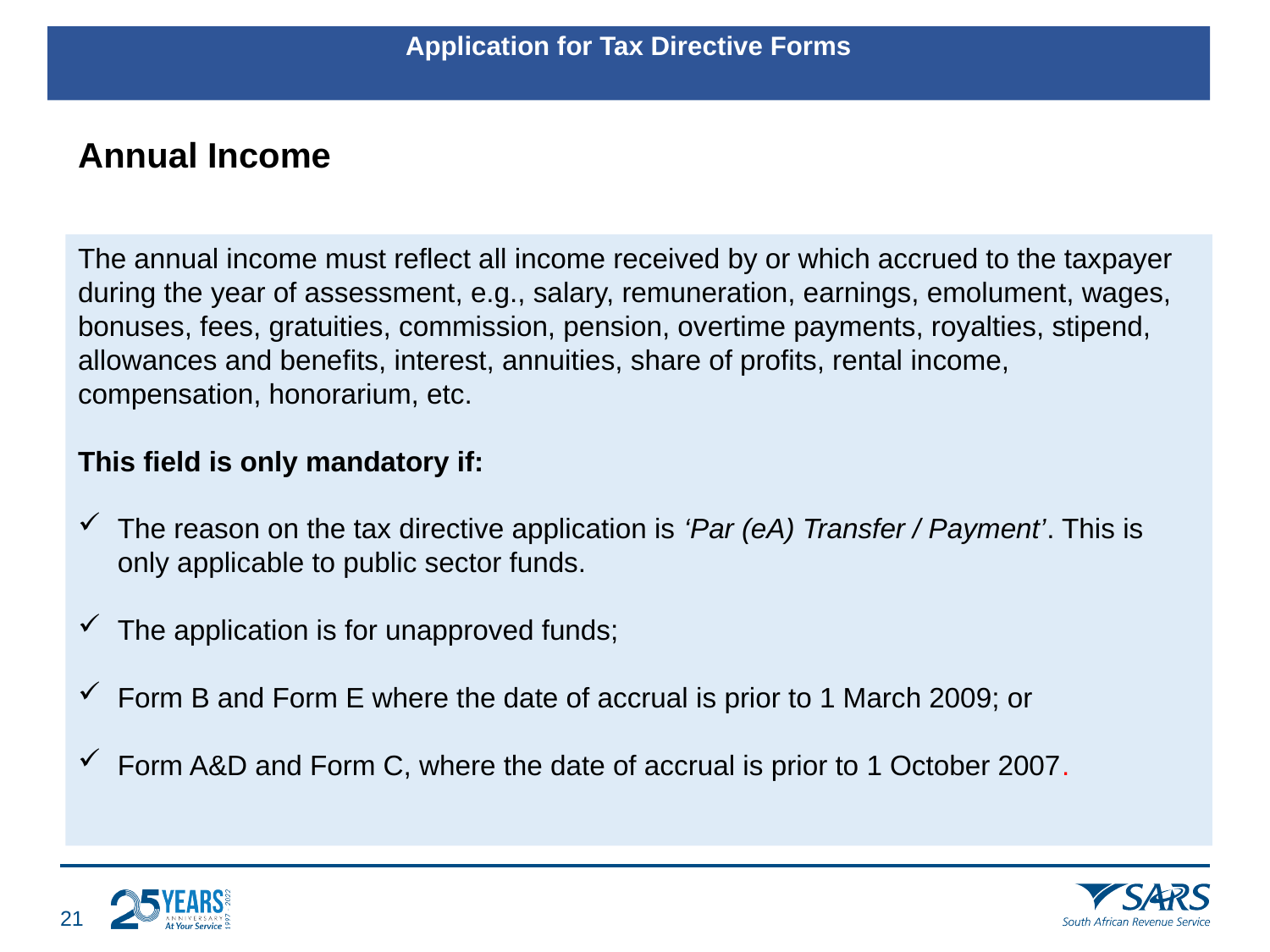

# Application for Tax Directive Forms
Annual Income
The annual income must reflect all income received by or which accrued to the taxpayer during the year of assessment, e.g., salary, remuneration, earnings, emolument, wages, bonuses, fees, gratuities, commission, pension, overtime payments, royalties, stipend, allowances and benefits, interest, annuities, share of profits, rental income, compensation, honorarium, etc.

This field is only mandatory if:

The reason on the tax directive application is ‘Par (eA) Transfer / Payment’. This is only applicable to public sector funds.

The application is for unapproved funds;

Form B and Form E where the date of accrual is prior to 1 March 2009; or

Form A&D and Form C, where the date of accrual is prior to 1 October 2007.

21